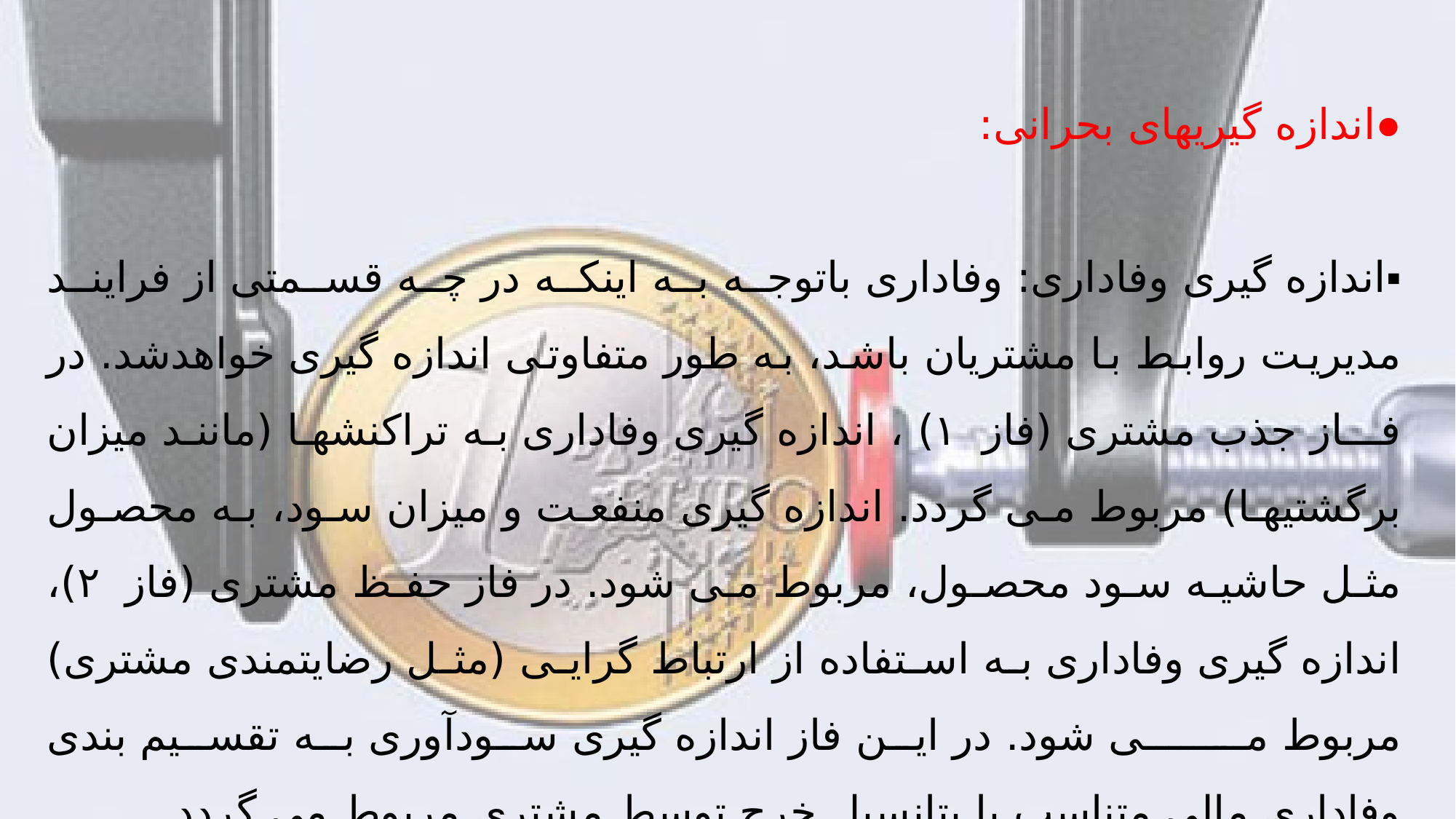

●اندازه گیریهای بحرانی:
▪اندازه گیری وفاداری: وفاداری باتوجه به اینكه در چه قسمتی از فرایند مدیریت روابط با مشتریان باشد، به طور متفاوتی اندازه گیری خواهدشد. در فــاز جذب مشتری (فاز ۱) ، اندازه گیری وفاداری به تراكنشها (مانند میزان برگشتیها) مربوط می گردد. اندازه گیری منفعت و میزان سود، به محصول مثل حاشیه سود محصول، مربوط می شود. در فاز حفظ مشتری (فاز ۲)، اندازه گیری وفاداری به استفاده از ارتباط گرایی (مثل رضایتمندی مشتری) مربوط مــــــی شود. در این فاز اندازه گیری سودآوری به تقسیم بندی وفاداری مالی متناسب با پتانسیل خرج توسط مشتری مربوط می گردد.